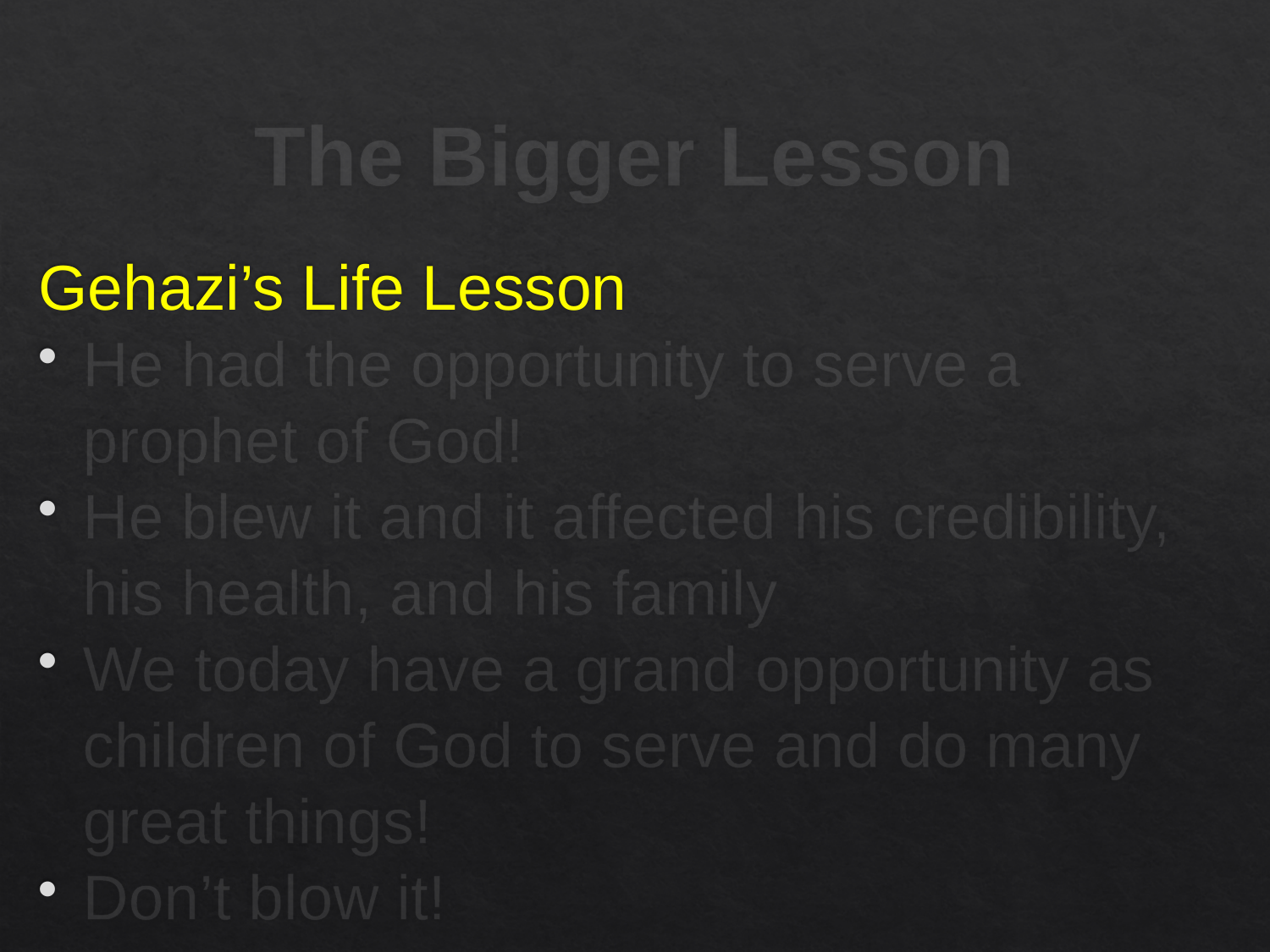

# The Bigger Lesson
Gehazi’s Life Lesson
He had the opportunity to serve a prophet of God!
He blew it and it affected his credibility, his health, and his family
We today have a grand opportunity as children of God to serve and do many great things!
Don’t blow it!